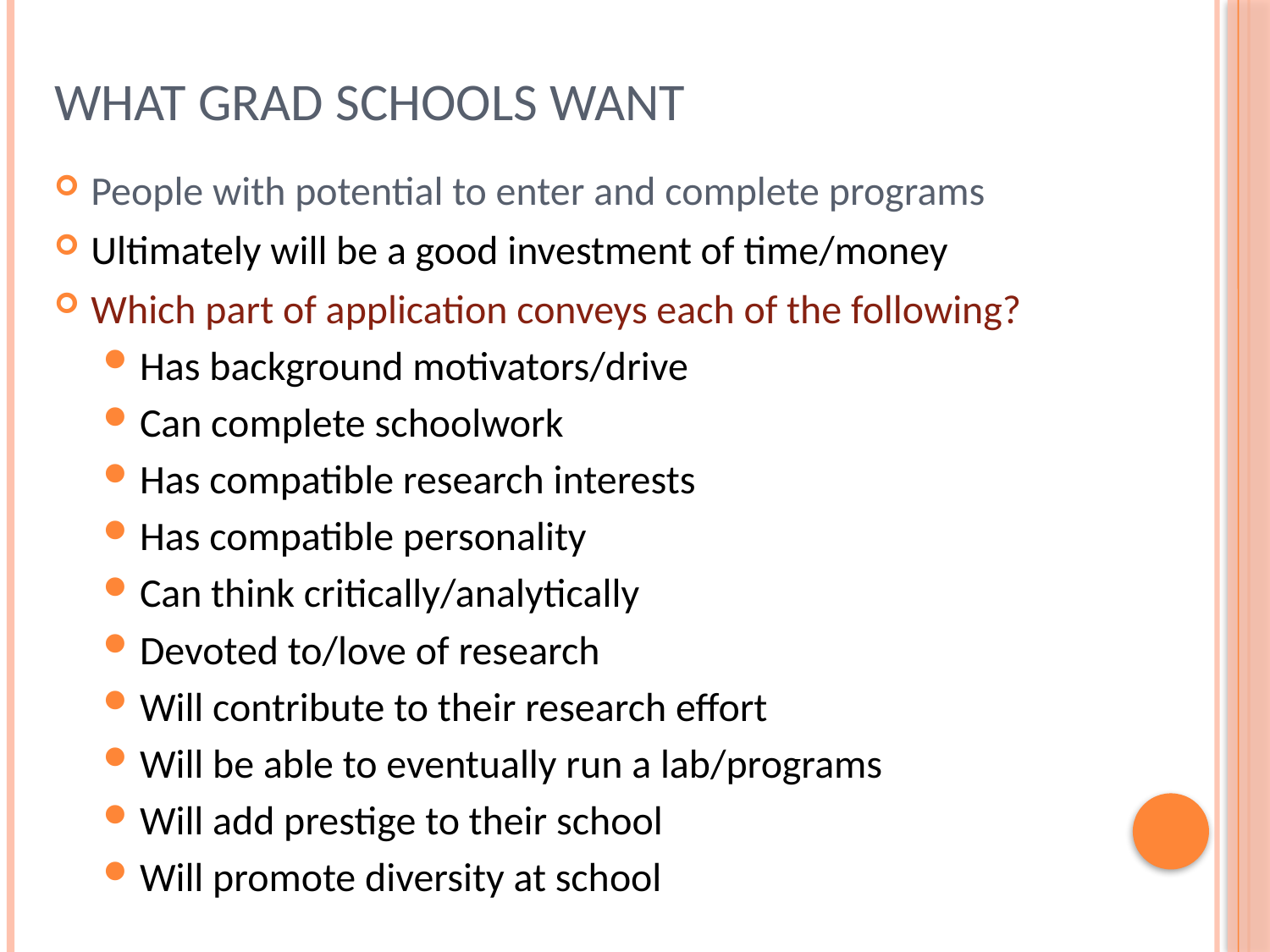

# What Grad Schools Want
People with potential to enter and complete programs
Ultimately will be a good investment of time/money
Which part of application conveys each of the following?
Has background motivators/drive
Can complete schoolwork
Has compatible research interests
Has compatible personality
Can think critically/analytically
Devoted to/love of research
Will contribute to their research effort
Will be able to eventually run a lab/programs
Will add prestige to their school
Will promote diversity at school